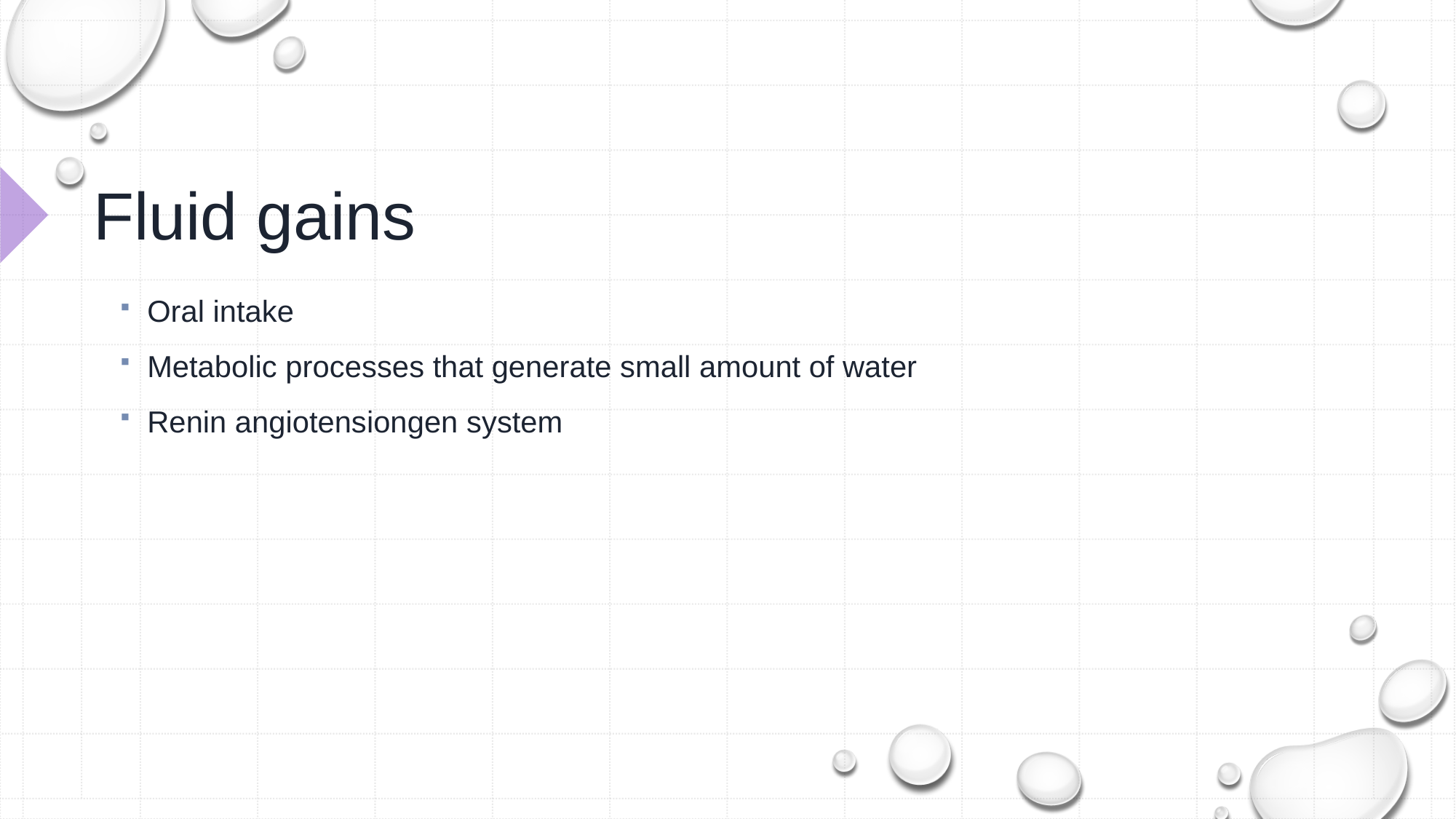

# Fluid gains
Oral intake
Metabolic processes that generate small amount of water
Renin angiotensiongen system